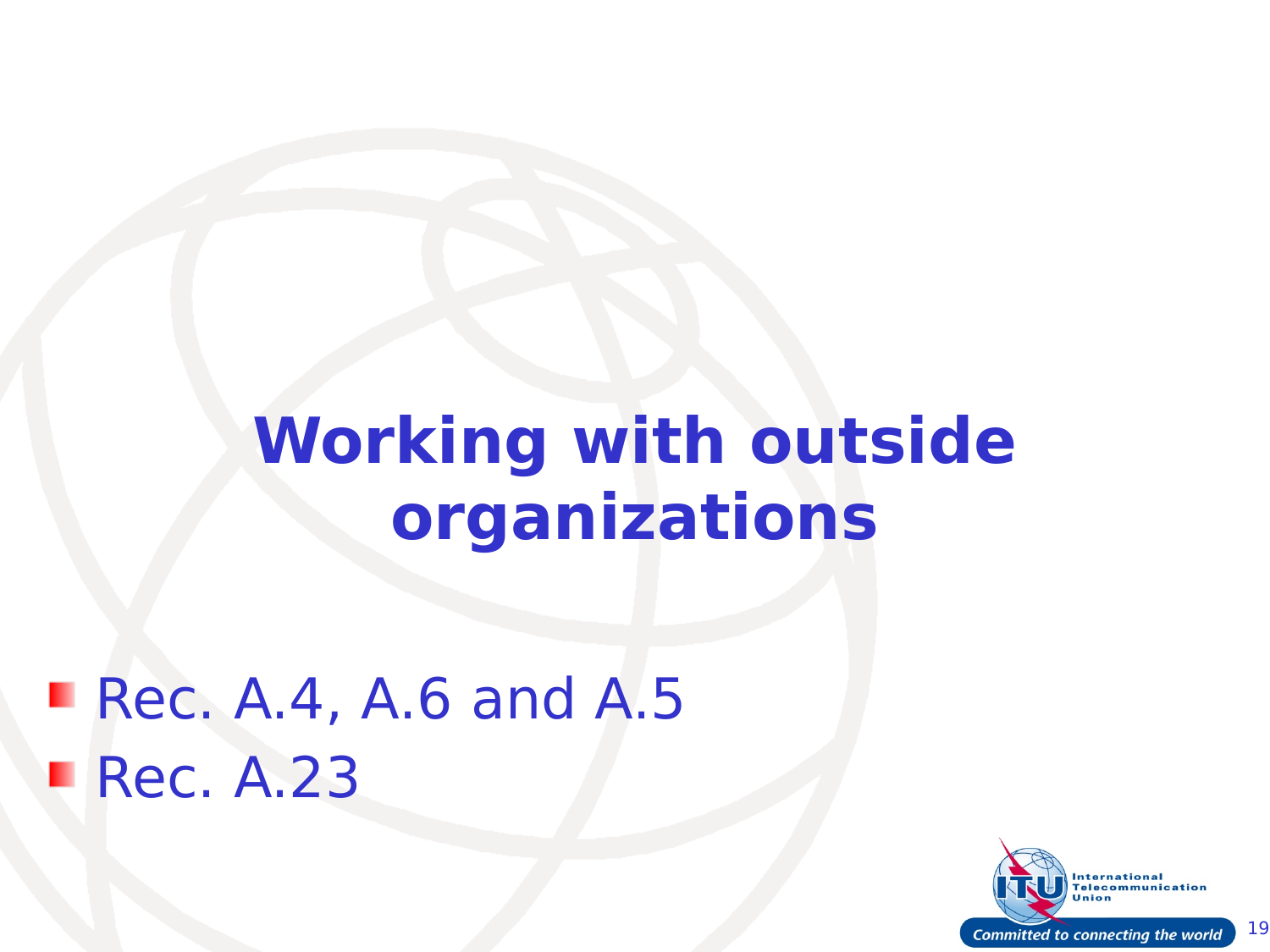

Working with outside organizations
Rec. A.4, A.6 and A.5
Rec. A.23

19